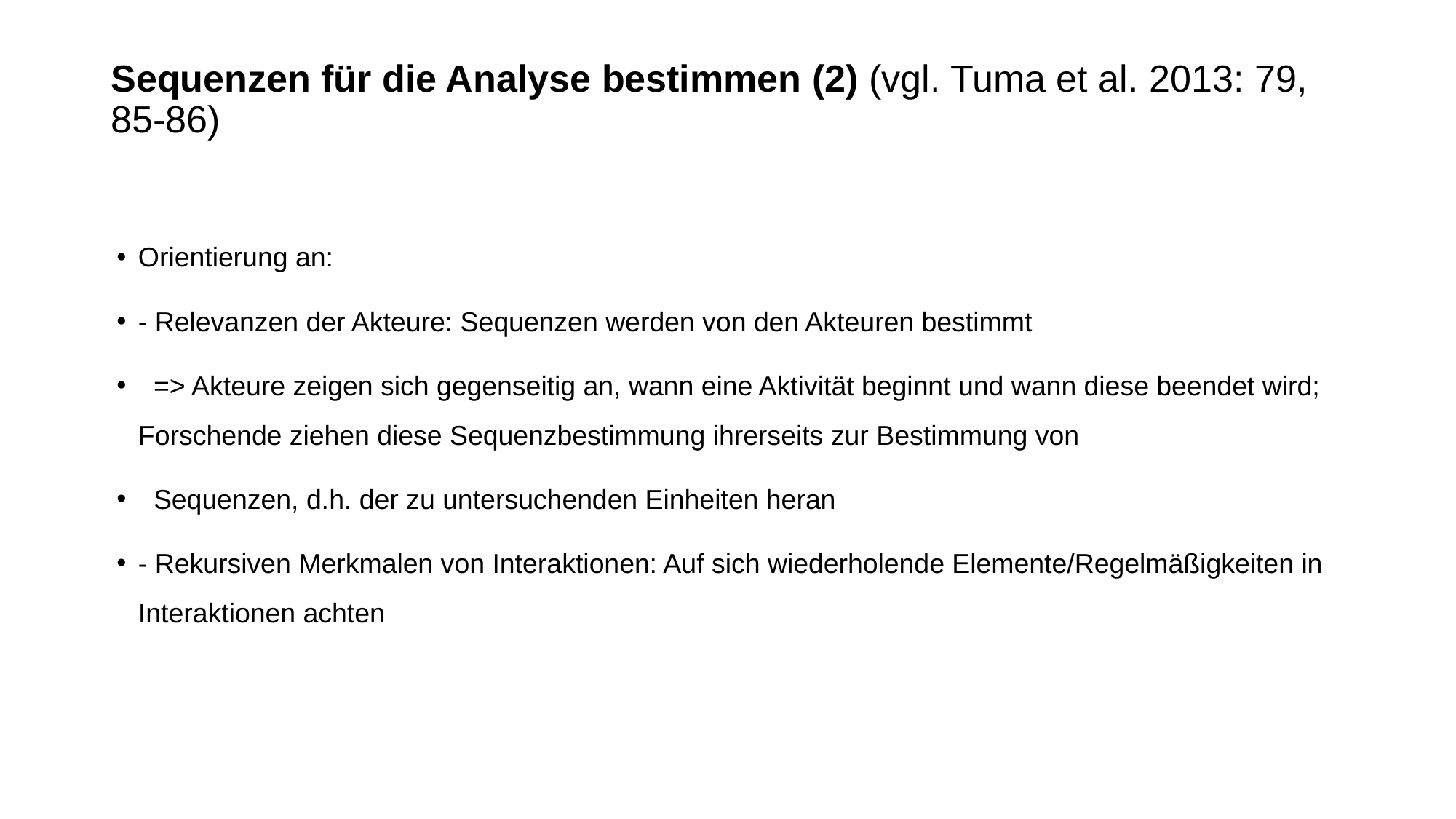

# Sequenzen für die Analyse bestimmen (2) (vgl. Tuma et al. 2013: 79, 85-86)
Orientierung an:
- Relevanzen der Akteure: Sequenzen werden von den Akteuren bestimmt
  => Akteure zeigen sich gegenseitig an, wann eine Aktivität beginnt und wann diese beendet wird; Forschende ziehen diese Sequenzbestimmung ihrerseits zur Bestimmung von
  Sequenzen, d.h. der zu untersuchenden Einheiten heran
- Rekursiven Merkmalen von Interaktionen: Auf sich wiederholende Elemente/Regelmäßigkeiten in Interaktionen achten